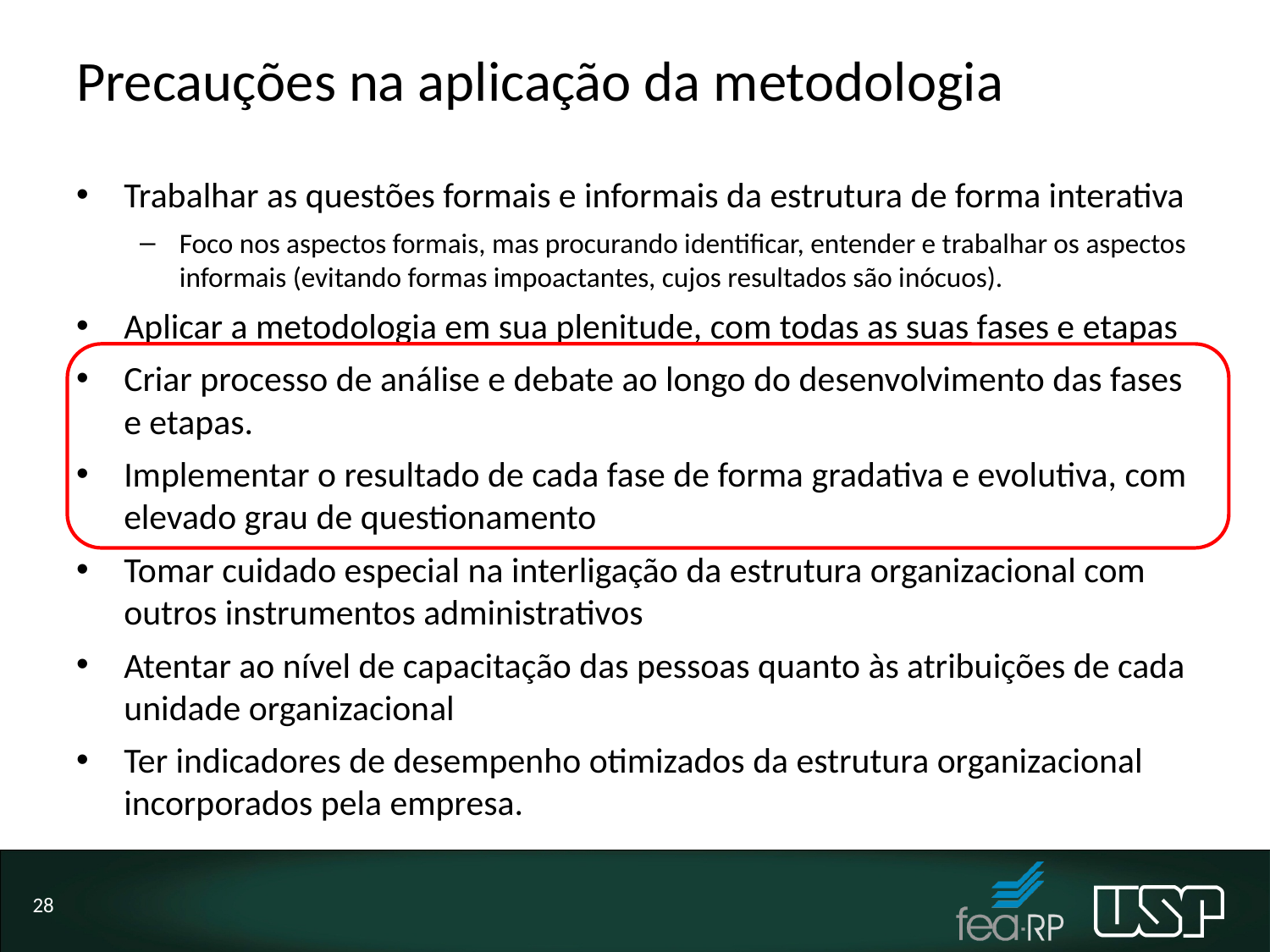

# Precauções na aplicação da metodologia
Trabalhar as questões formais e informais da estrutura de forma interativa
Foco nos aspectos formais, mas procurando identificar, entender e trabalhar os aspectos informais (evitando formas impoactantes, cujos resultados são inócuos).
Aplicar a metodologia em sua plenitude, com todas as suas fases e etapas
Criar processo de análise e debate ao longo do desenvolvimento das fases e etapas.
Implementar o resultado de cada fase de forma gradativa e evolutiva, com elevado grau de questionamento
Tomar cuidado especial na interligação da estrutura organizacional com outros instrumentos administrativos
Atentar ao nível de capacitação das pessoas quanto às atribuições de cada unidade organizacional
Ter indicadores de desempenho otimizados da estrutura organizacional incorporados pela empresa.

28